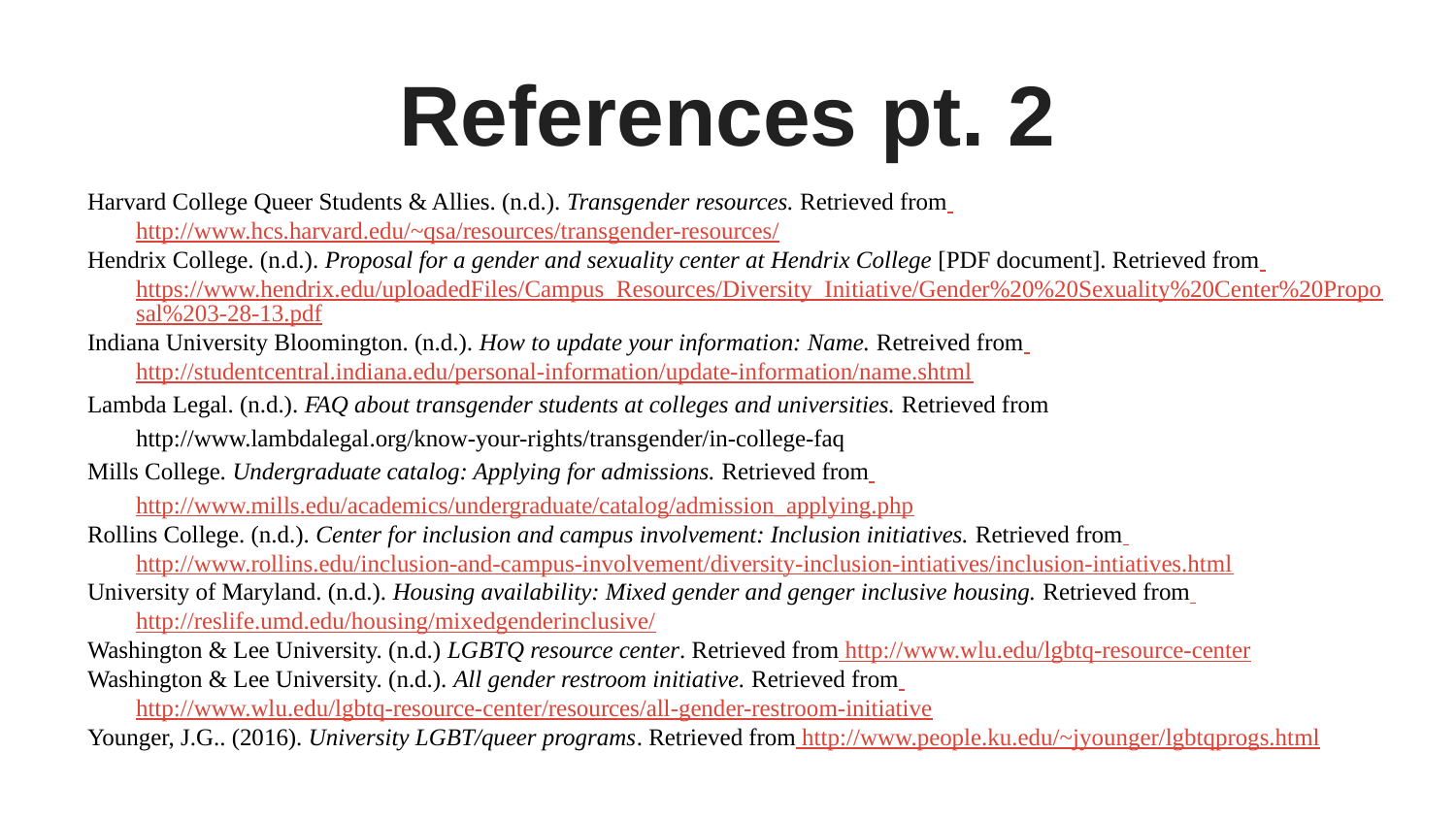

# References pt. 2

Harvard College Queer Students & Allies. (n.d.). Transgender resources. Retrieved from http://www.hcs.harvard.edu/~qsa/resources/transgender-resources/
Hendrix College. (n.d.). Proposal for a gender and sexuality center at Hendrix College [PDF document]. Retrieved from https://www.hendrix.edu/uploadedFiles/Campus_Resources/Diversity_Initiative/Gender%20%20Sexuality%20Center%20Proposal%203-28-13.pdf
Indiana University Bloomington. (n.d.). How to update your information: Name. Retreived from http://studentcentral.indiana.edu/personal-information/update-information/name.shtml
Lambda Legal. (n.d.). FAQ about transgender students at colleges and universities. Retrieved from http://www.lambdalegal.org/know-your-rights/transgender/in-college-faq
Mills College. Undergraduate catalog: Applying for admissions. Retrieved from http://www.mills.edu/academics/undergraduate/catalog/admission_applying.php
Rollins College. (n.d.). Center for inclusion and campus involvement: Inclusion initiatives. Retrieved from http://www.rollins.edu/inclusion-and-campus-involvement/diversity-inclusion-intiatives/inclusion-intiatives.html
University of Maryland. (n.d.). Housing availability: Mixed gender and genger inclusive housing. Retrieved from http://reslife.umd.edu/housing/mixedgenderinclusive/
Washington & Lee University. (n.d.) LGBTQ resource center. Retrieved from http://www.wlu.edu/lgbtq-resource-center
Washington & Lee University. (n.d.). All gender restroom initiative. Retrieved from http://www.wlu.edu/lgbtq-resource-center/resources/all-gender-restroom-initiative
Younger, J.G.. (2016). University LGBT/queer programs. Retrieved from http://www.people.ku.edu/~jyounger/lgbtqprogs.html